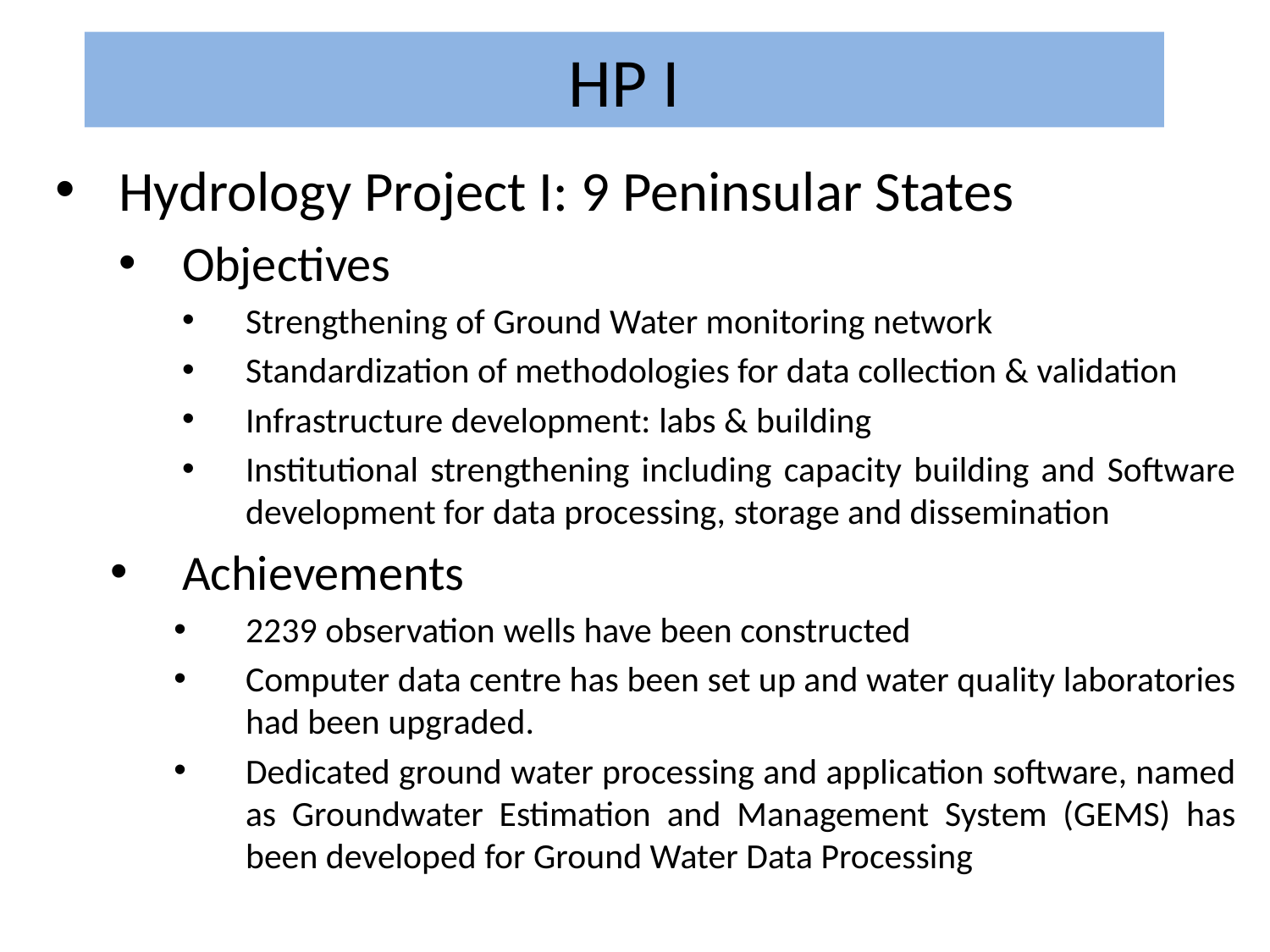

# HP I
Hydrology Project I: 9 Peninsular States
Objectives
Strengthening of Ground Water monitoring network
Standardization of methodologies for data collection & validation
Infrastructure development: labs & building
Institutional strengthening including capacity building and Software development for data processing, storage and dissemination
Achievements
2239 observation wells have been constructed
Computer data centre has been set up and water quality laboratories had been upgraded.
Dedicated ground water processing and application software, named as Groundwater Estimation and Management System (GEMS) has been developed for Ground Water Data Processing